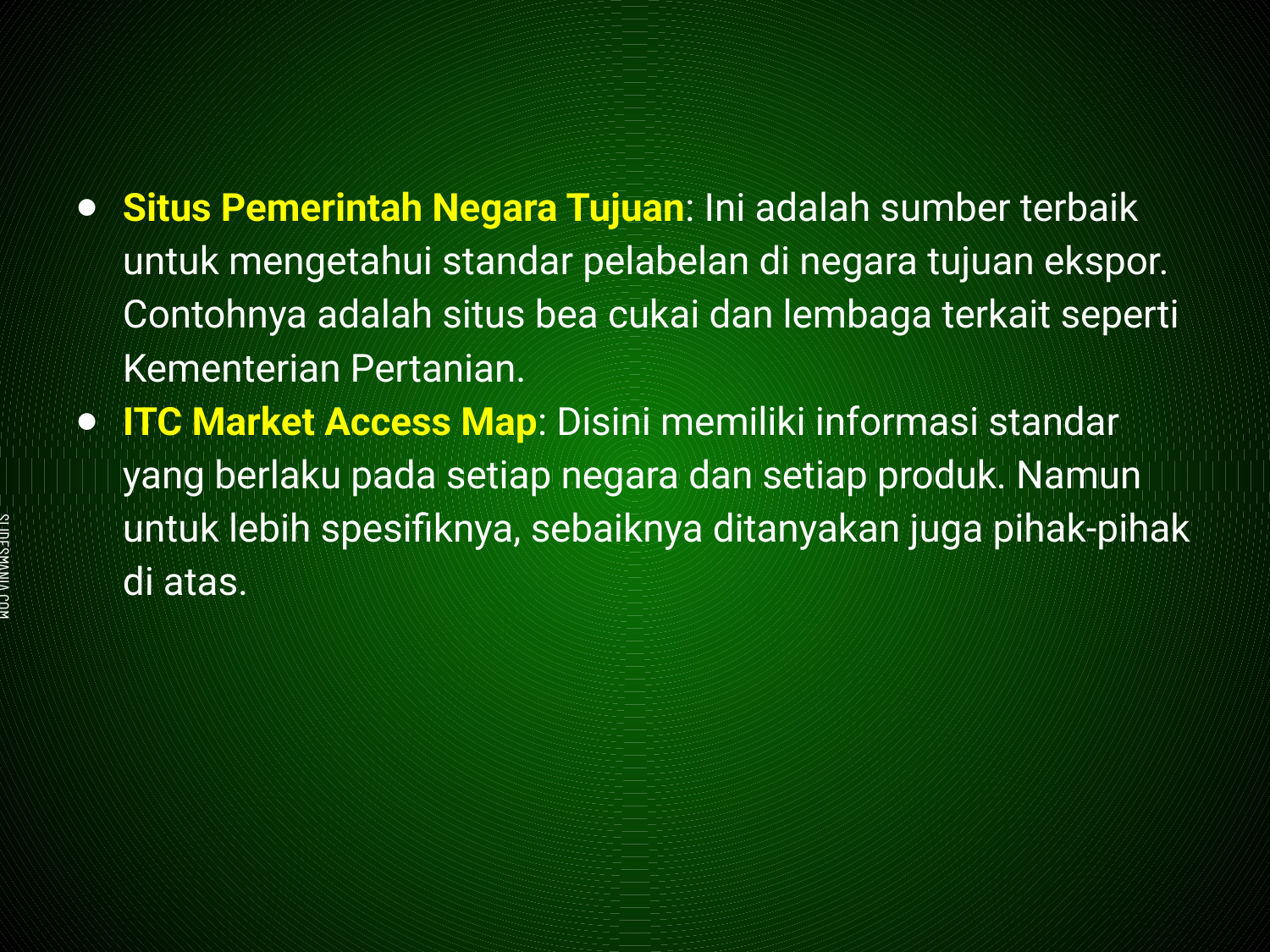

Situs Pemerintah Negara Tujuan: Ini adalah sumber terbaik untuk mengetahui standar pelabelan di negara tujuan ekspor. Contohnya adalah situs bea cukai dan lembaga terkait seperti Kementerian Pertanian.
ITC Market Access Map: Disini memiliki informasi standar yang berlaku pada setiap negara dan setiap produk. Namun untuk lebih spesifiknya, sebaiknya ditanyakan juga pihak-pihak di atas.